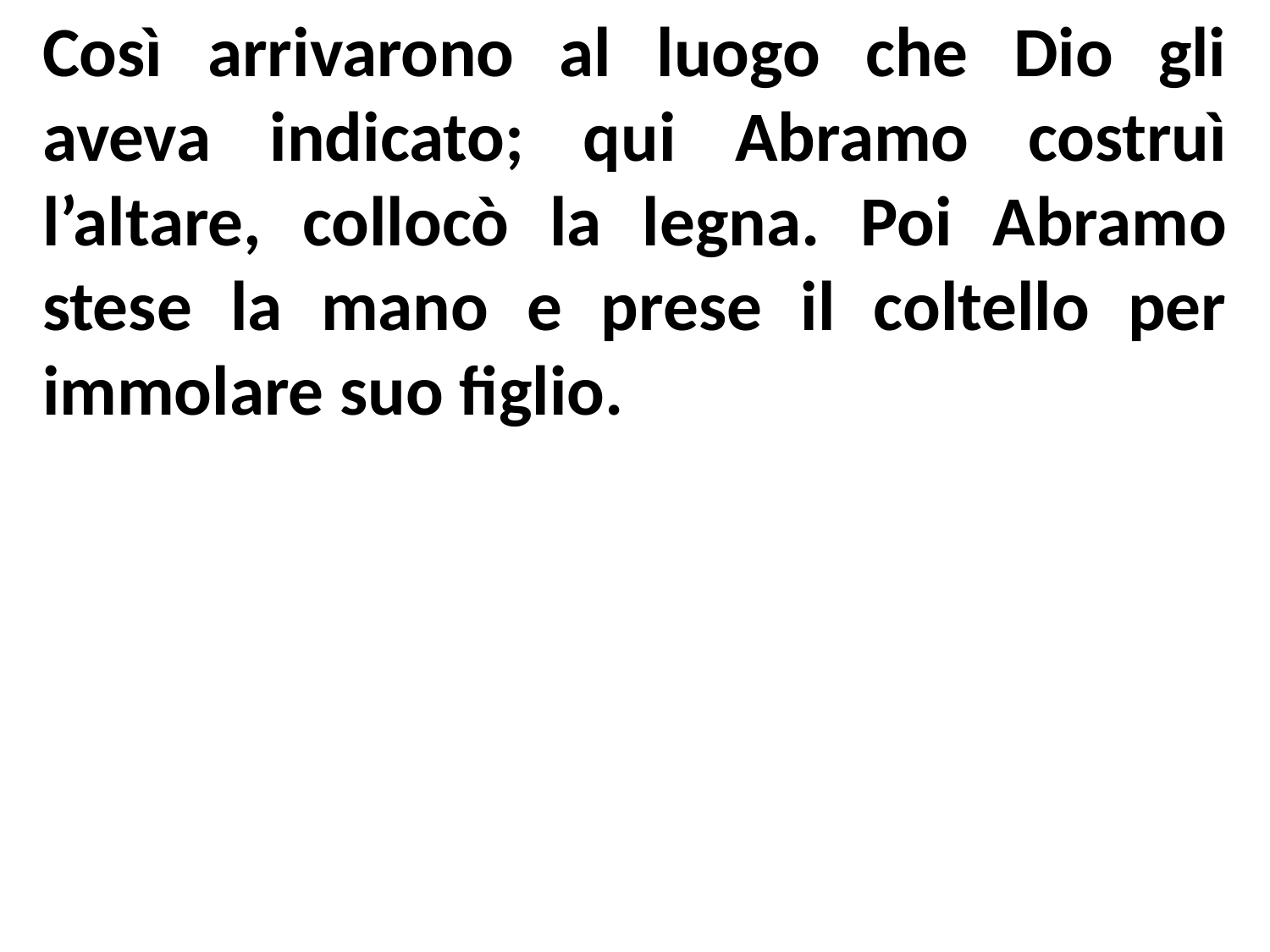

Così arrivarono al luogo che Dio gli aveva indicato; qui Abramo costruì l’altare, collocò la legna. Poi Abramo stese la mano e prese il coltello per immolare suo figlio.